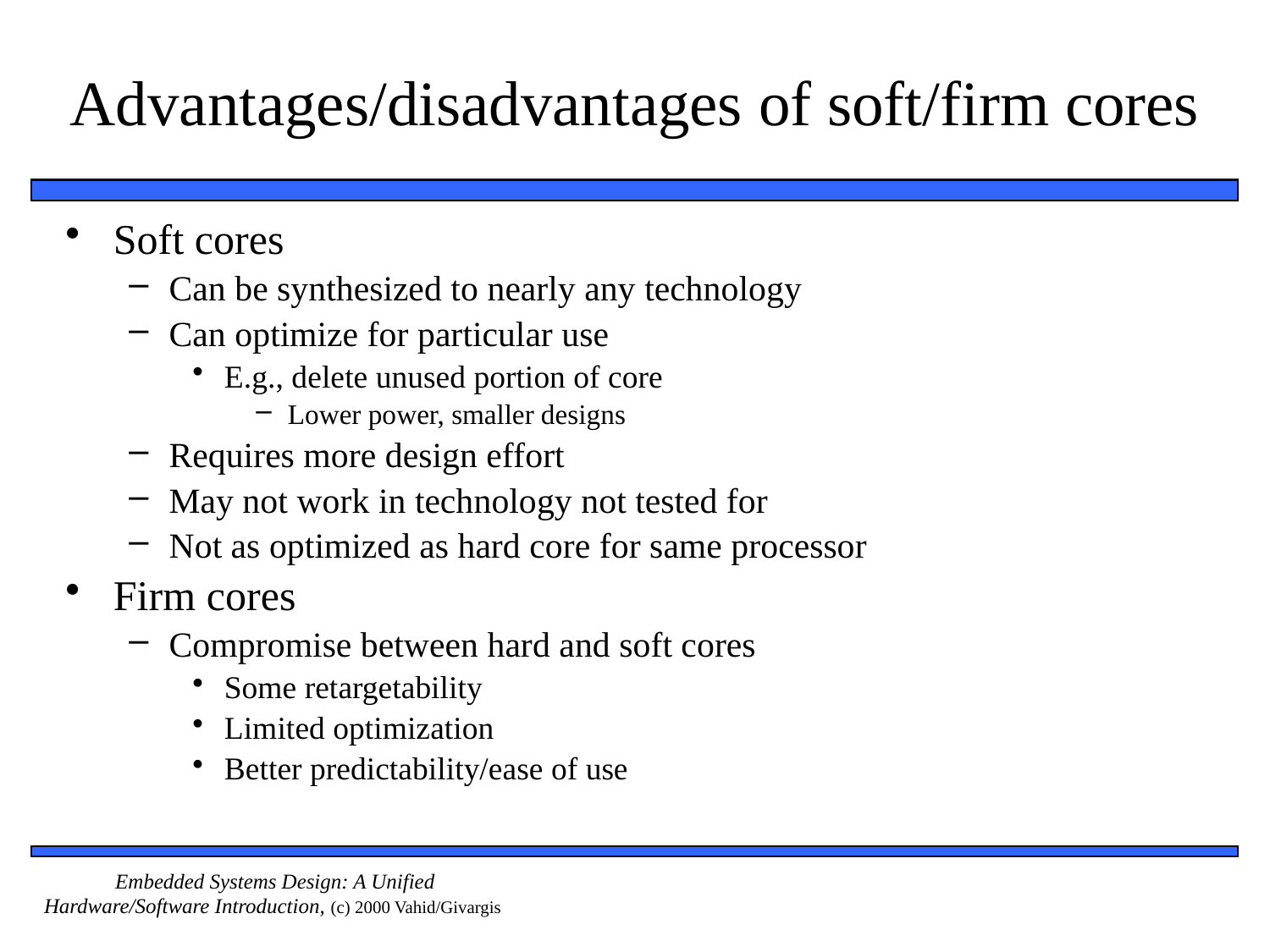

# Advantages/disadvantages of soft/firm cores
Soft cores
Can be synthesized to nearly any technology
Can optimize for particular use
E.g., delete unused portion of core
Lower power, smaller designs
Requires more design effort
May not work in technology not tested for
Not as optimized as hard core for same processor
Firm cores
Compromise between hard and soft cores
Some retargetability
Limited optimization
Better predictability/ease of use
47